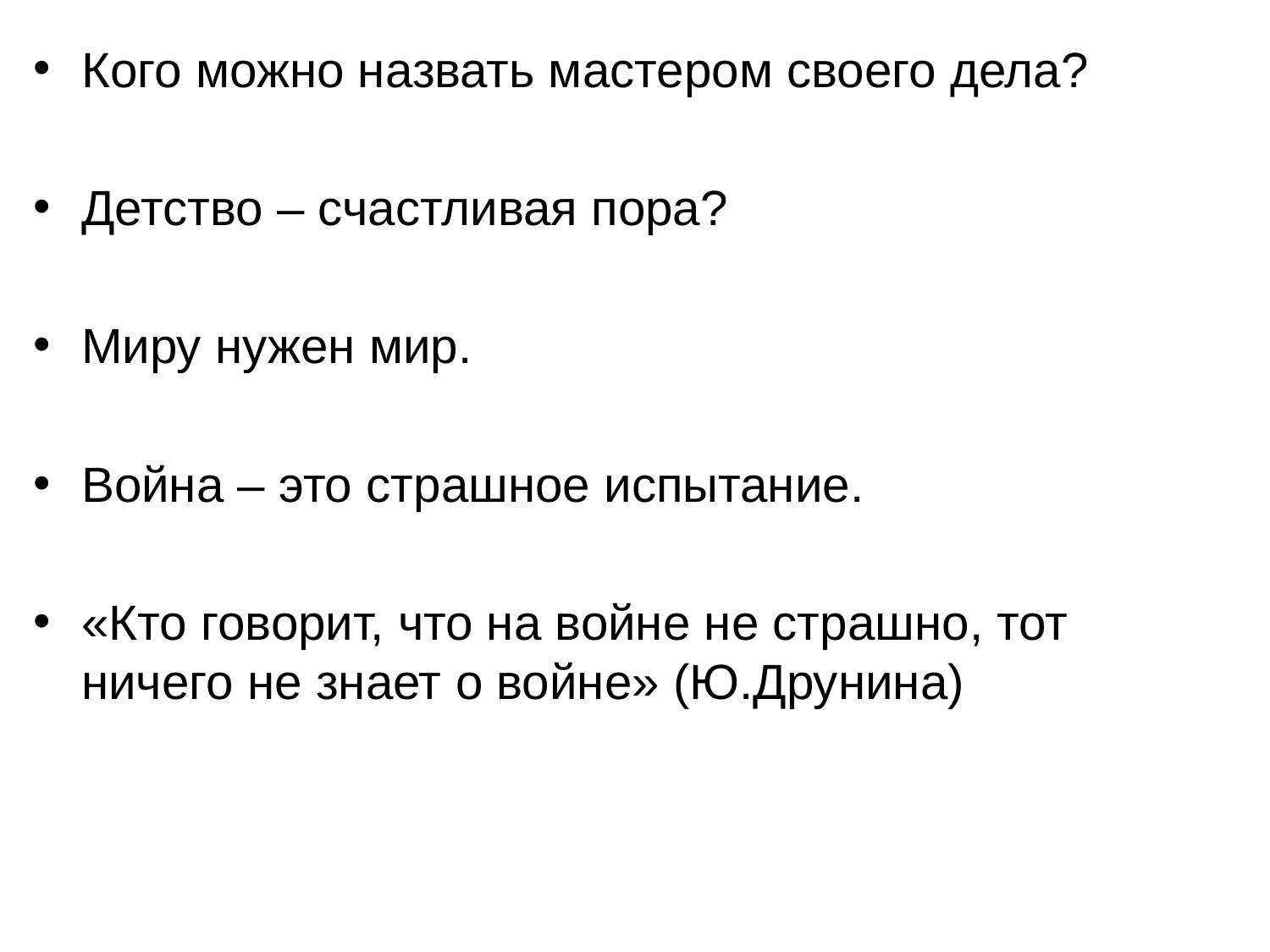

Кого можно назвать мастером своего дела?

Детство – счастливая пора?

Миру нужен мир.

Война – это страшное испытание.

«Кто говорит, что на войне не страшно, тот ничего не знает о войне» (Ю.Друнина)